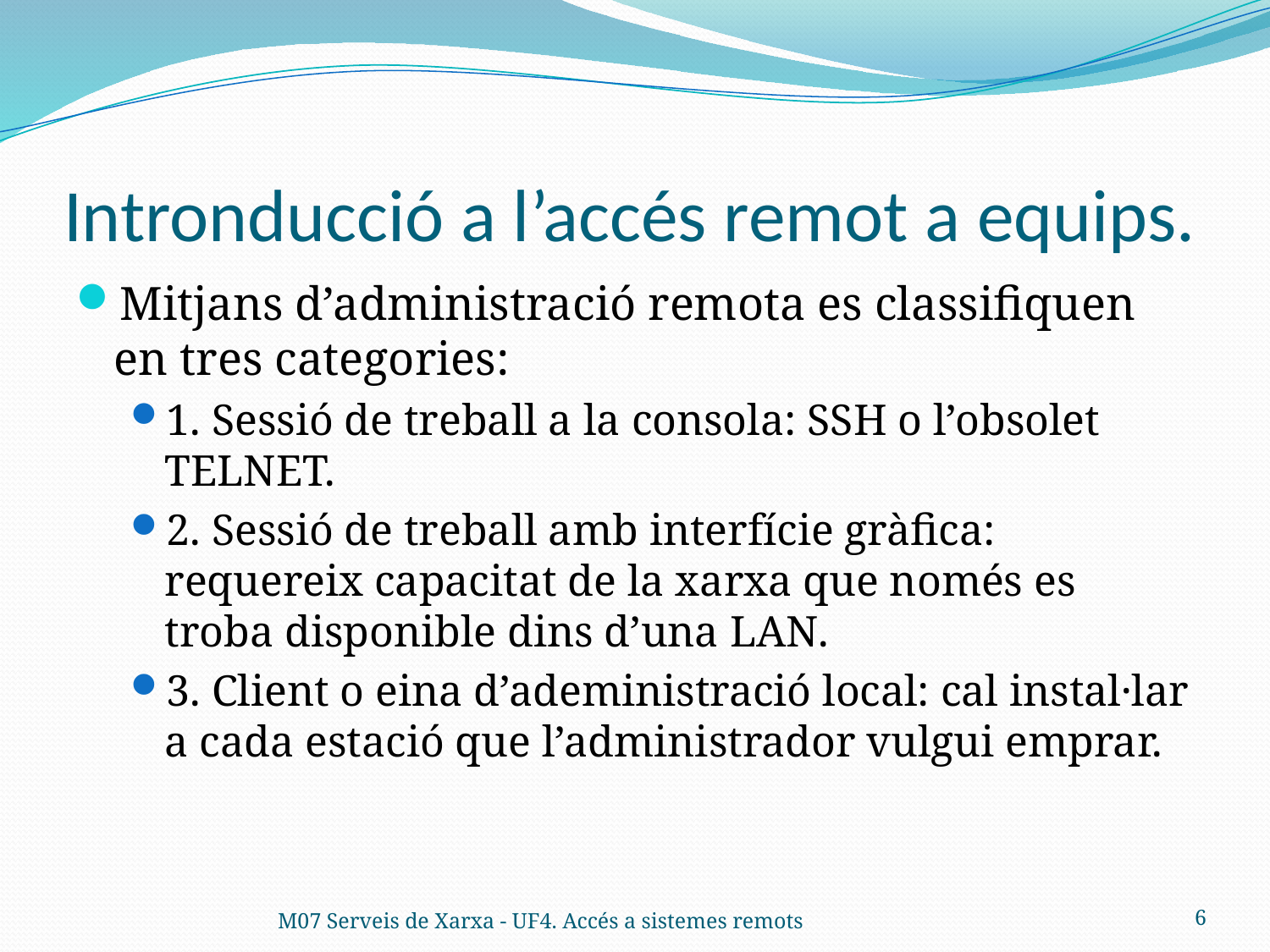

# Intronducció a l’accés remot a equips.
Mitjans d’administració remota es classifiquen en tres categories:
1. Sessió de treball a la consola: SSH o l’obsolet TELNET.
2. Sessió de treball amb interfície gràfica: requereix capacitat de la xarxa que només es troba disponible dins d’una LAN.
3. Client o eina d’adeministració local: cal instal·lar a cada estació que l’administrador vulgui emprar.
M07 Serveis de Xarxa - UF4. Accés a sistemes remots
6